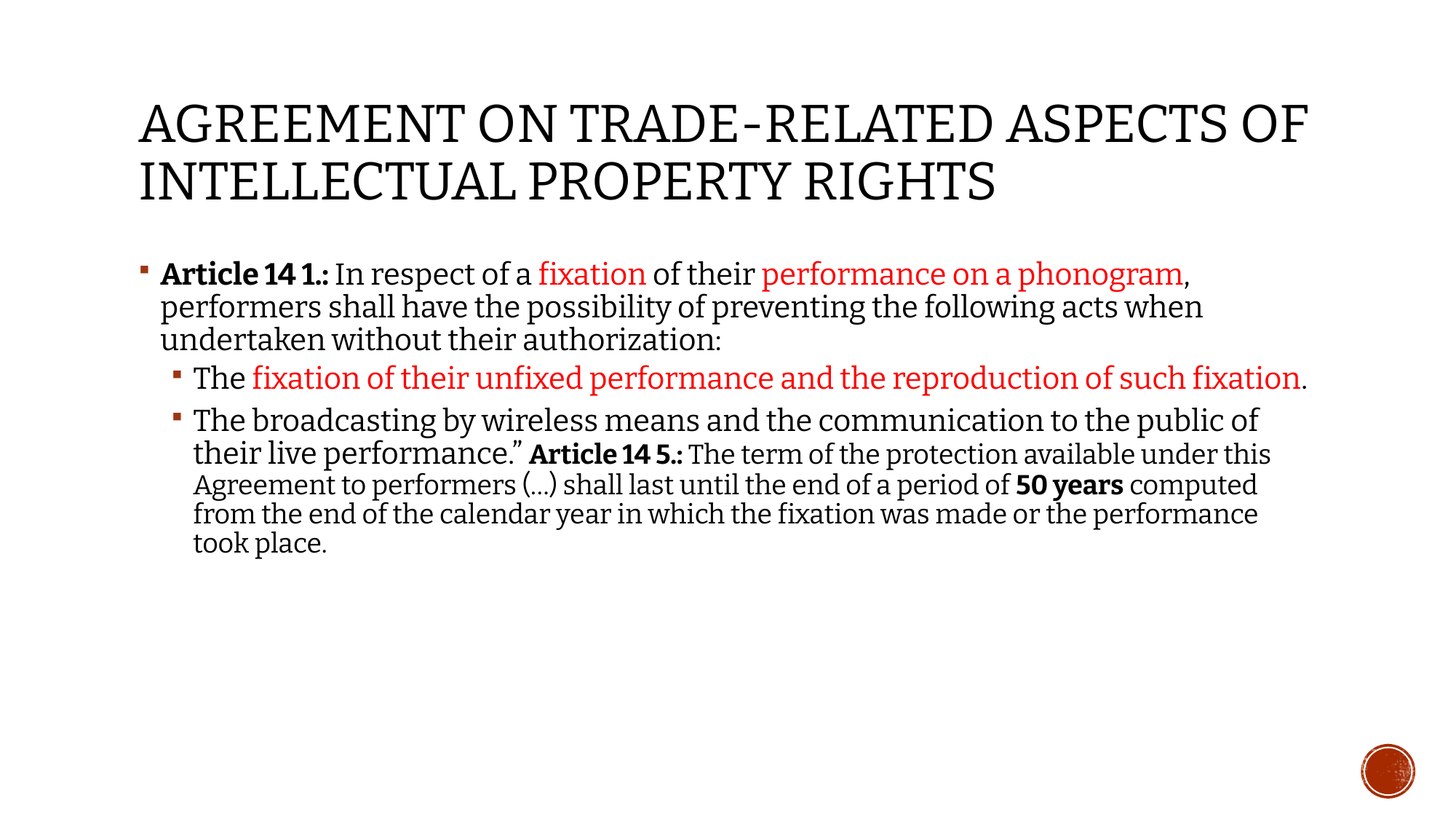

# Agreement on trade-related aspects of intellectual property rights
Article 14 1.: In respect of a fixation of their performance on a phonogram, performers shall have the possibility of preventing the following acts when undertaken without their authorization:
The fixation of their unfixed performance and the reproduction of such fixation.
The broadcasting by wireless means and the communication to the public of their live performance.” Article 14 5.: The term of the protection available under this Agreement to performers (…) shall last until the end of a period of 50 years computed from the end of the calendar year in which the fixation was made or the performance took place.